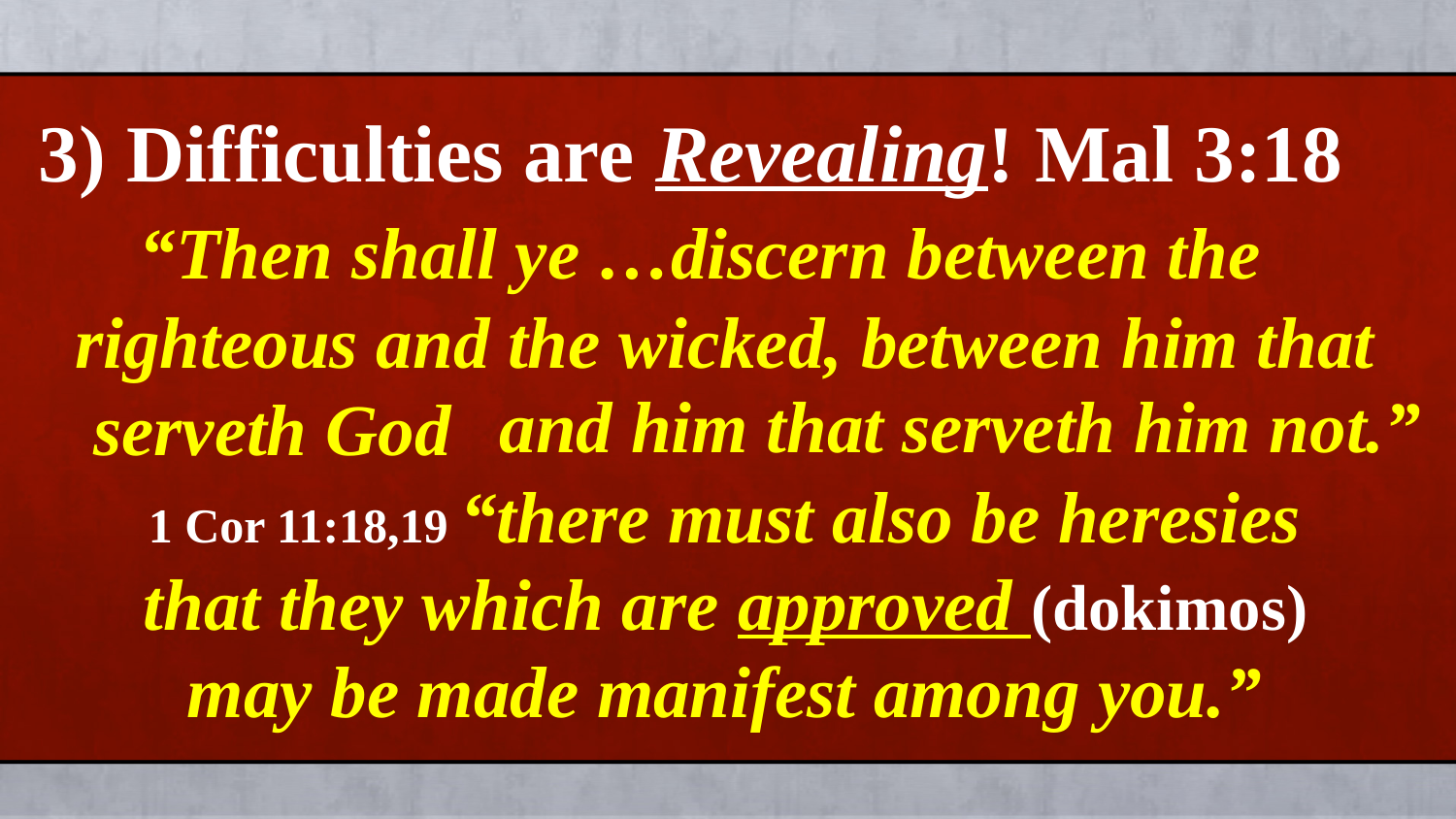

3) Difficulties are Revealing! Mal 3:18
     “Then shall ye …discern between the
  righteous and the wicked, between him that
   serveth God
1 Cor 11:18,19 “there must also be heresies
that they which are approved (dokimos)
may be made manifest among you.”
and him that serveth him not.”